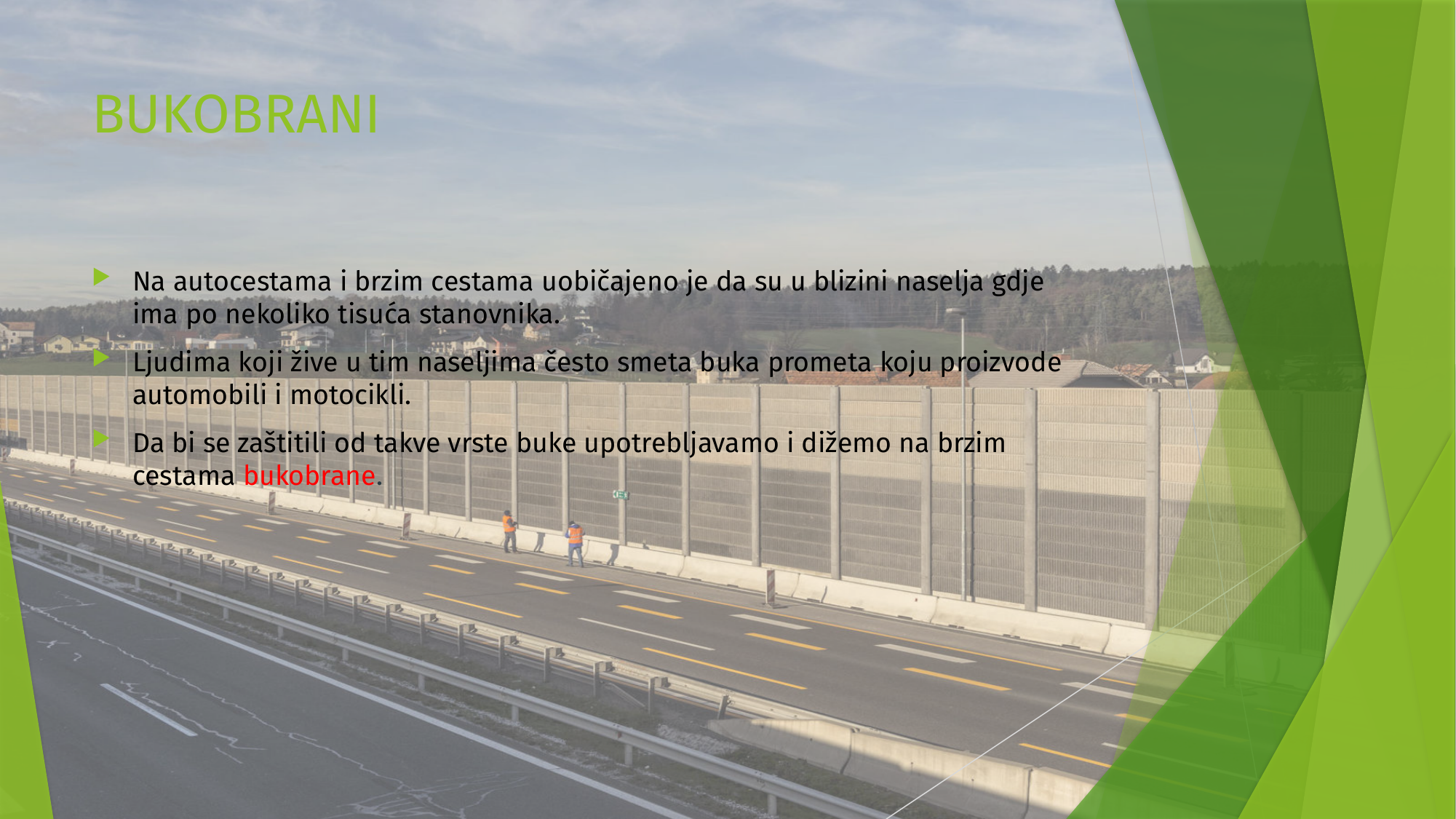

# BUKOBRANI
Na autocestama i brzim cestama uobičajeno je da su u blizini naselja gdje ima po nekoliko tisuća stanovnika.
Ljudima koji žive u tim naseljima često smeta buka prometa koju proizvode automobili i motocikli.
Da bi se zaštitili od takve vrste buke upotrebljavamo i dižemo na brzim cestama bukobrane.